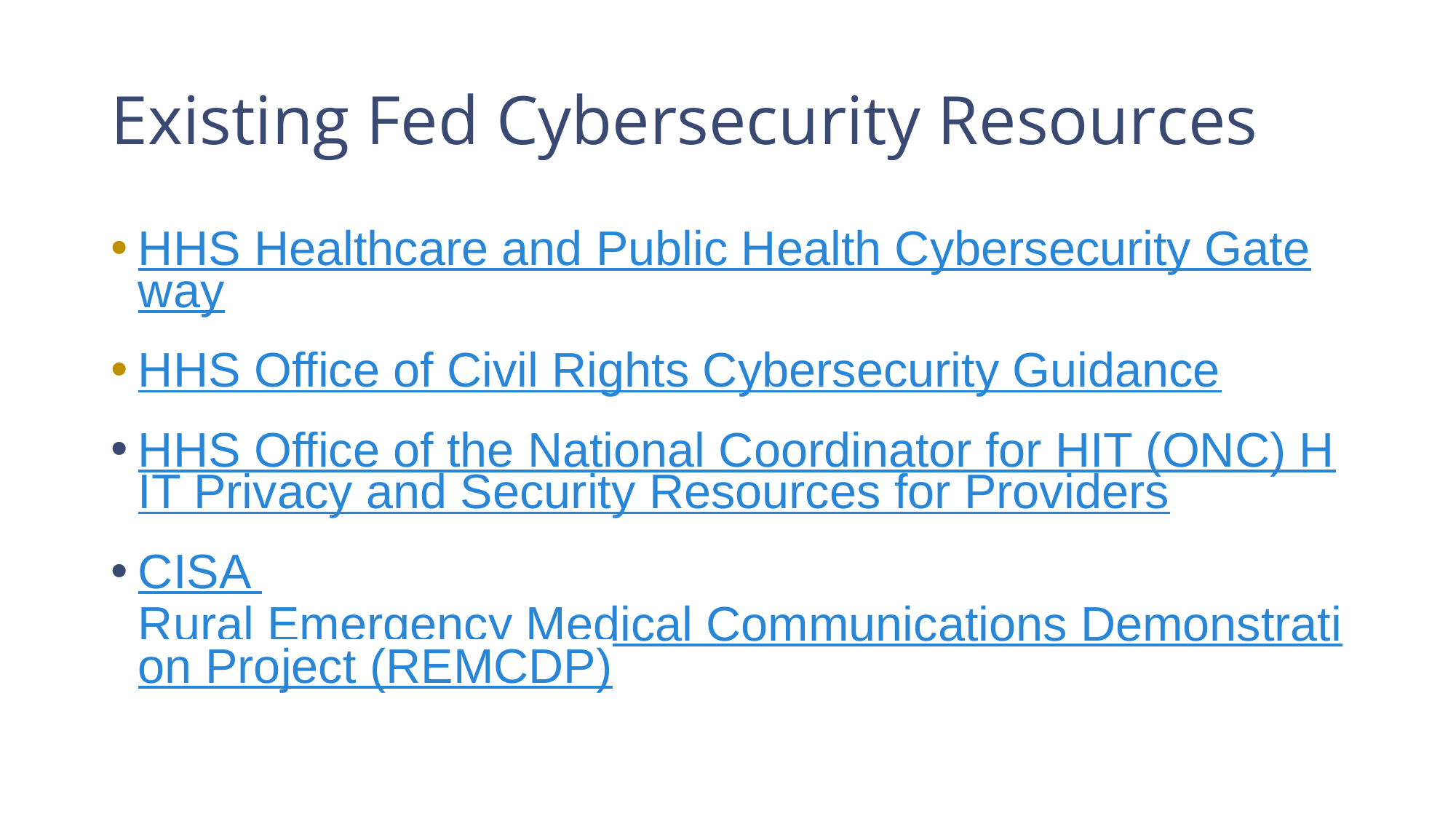

# Existing Fed Cybersecurity Resources
HHS Healthcare and Public Health Cybersecurity Gateway
HHS Office of Civil Rights Cybersecurity Guidance
HHS Office of the National Coordinator for HIT (ONC) HIT Privacy and Security Resources for Providers
CISA Rural Emergency Medical Communications Demonstration Project (REMCDP)